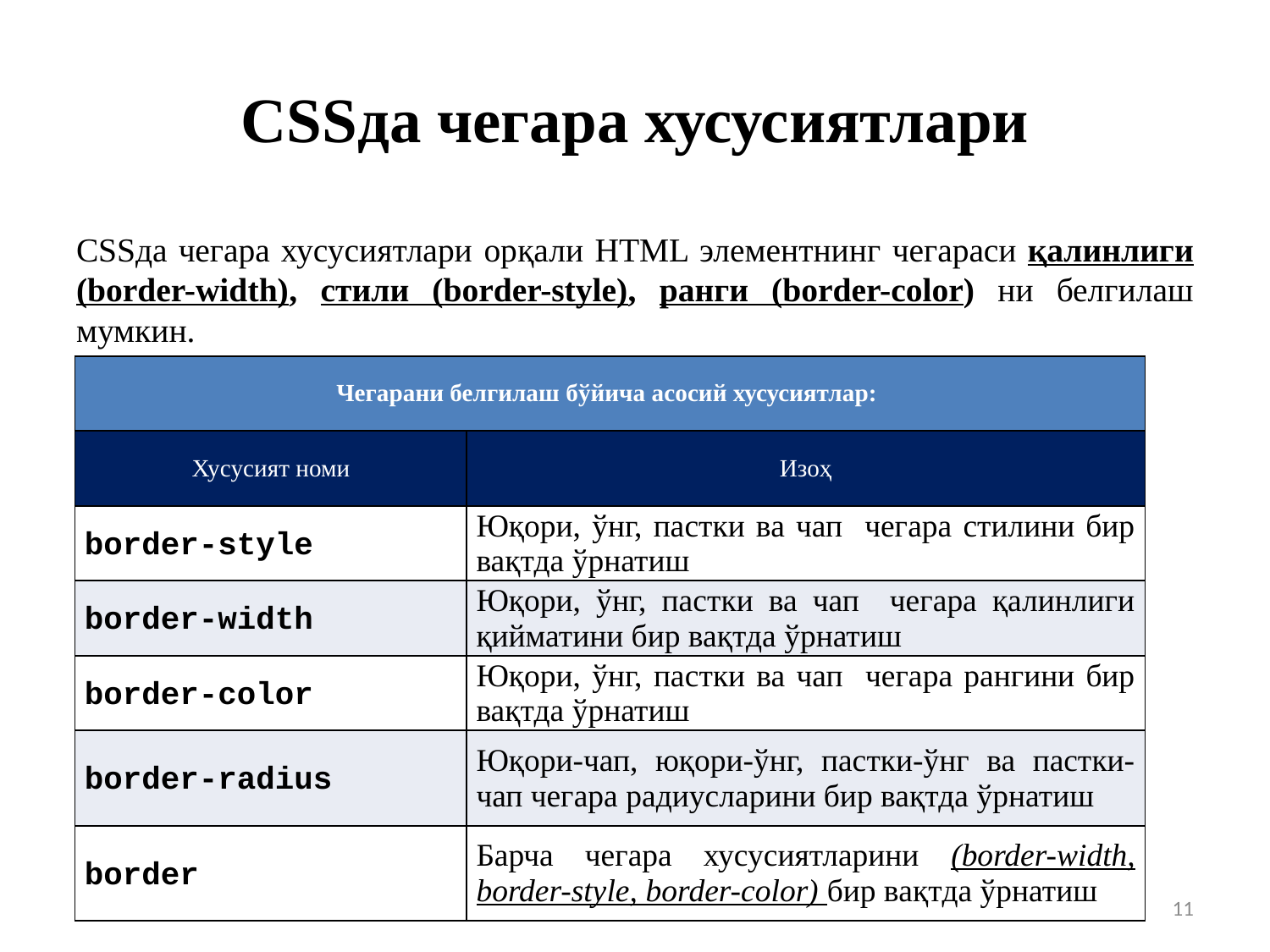

# CSSда чегара хусусиятлари
CSSда чегара хусусиятлари орқали HTML элементнинг чегараси қалинлиги (border-width), стили (border-style), ранги (border-color) ни белгилаш мумкин.
| Чегарани белгилаш бўйича асосий хусусиятлар: |  |
| --- | --- |
| Хусусият номи | Изоҳ |
| border-style | Юқори, ўнг, пастки ва чап чегара стилини бир вақтда ўрнатиш |
| border-width | Юқори, ўнг, пастки ва чап чегара қалинлиги қийматини бир вақтда ўрнатиш |
| border-color | Юқори, ўнг, пастки ва чап чегара рангини бир вақтда ўрнатиш |
| border-radius | Юқори-чап, юқори-ўнг, пастки-ўнг ва пастки-чап чегара радиусларини бир вақтда ўрнатиш |
| border | Барча чегара хусусиятларини (border-width, border-style, border-color) бир вақтда ўрнатиш |
11